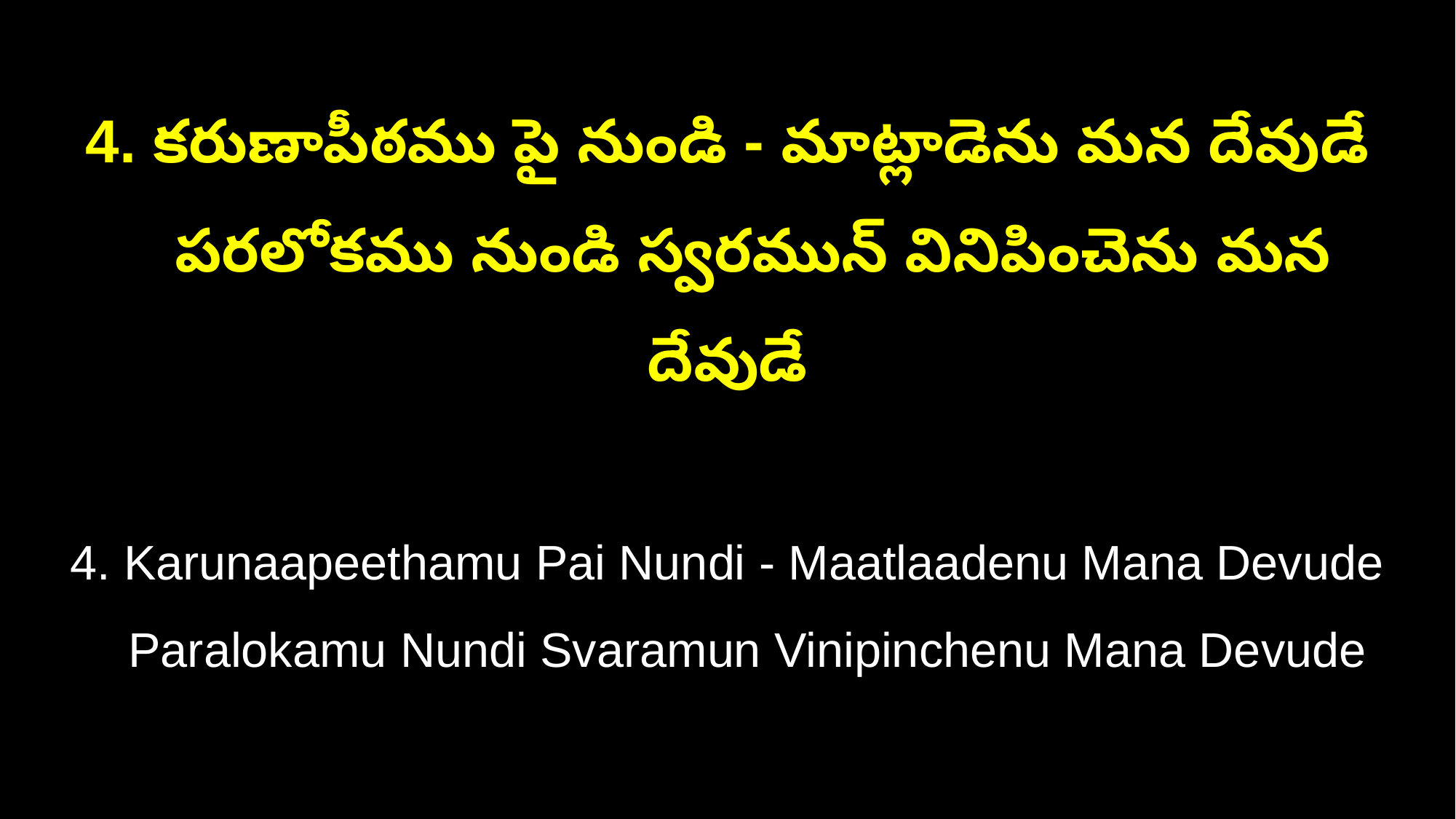

4. కరుణాపీఠము పై నుండి - మాట్లాడెను మన దేవుడే
   పరలోకము నుండి స్వరమున్ వినిపించెను మన దేవుడే
4. Karunaapeethamu Pai Nundi - Maatlaadenu Mana Devude
   Paralokamu Nundi Svaramun Vinipinchenu Mana Devude